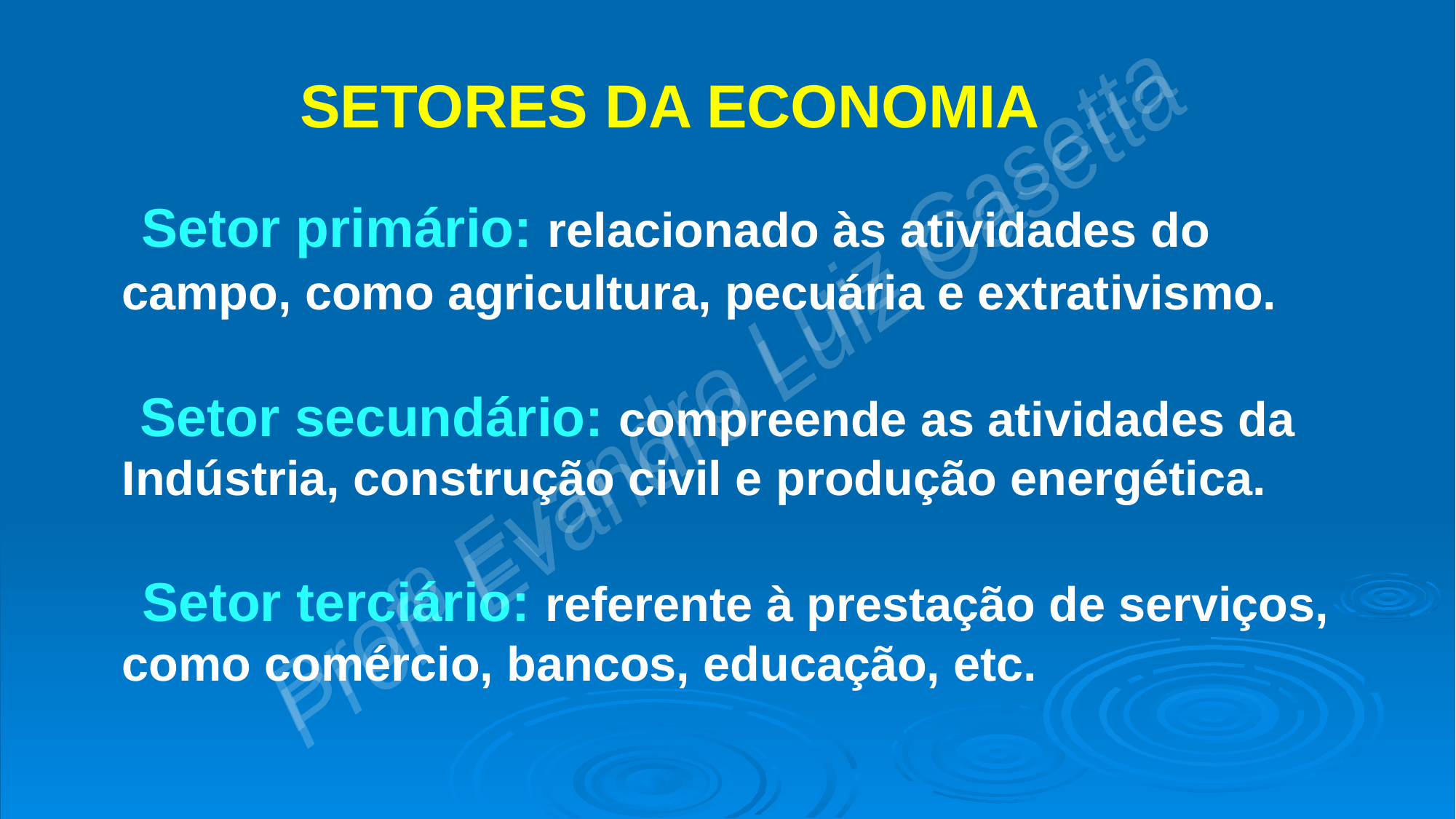

SETORES DA ECONOMIA
   Setor primário: relacionado às atividades do campo, como agricultura, pecuária e extrativismo.

     Setor secundário: compreende as atividades da Indústria, construção civil e produção energética.

      Setor terciário: referente à prestação de serviços, como comércio, bancos, educação, etc.

Profº Evandro Luiz Casetta